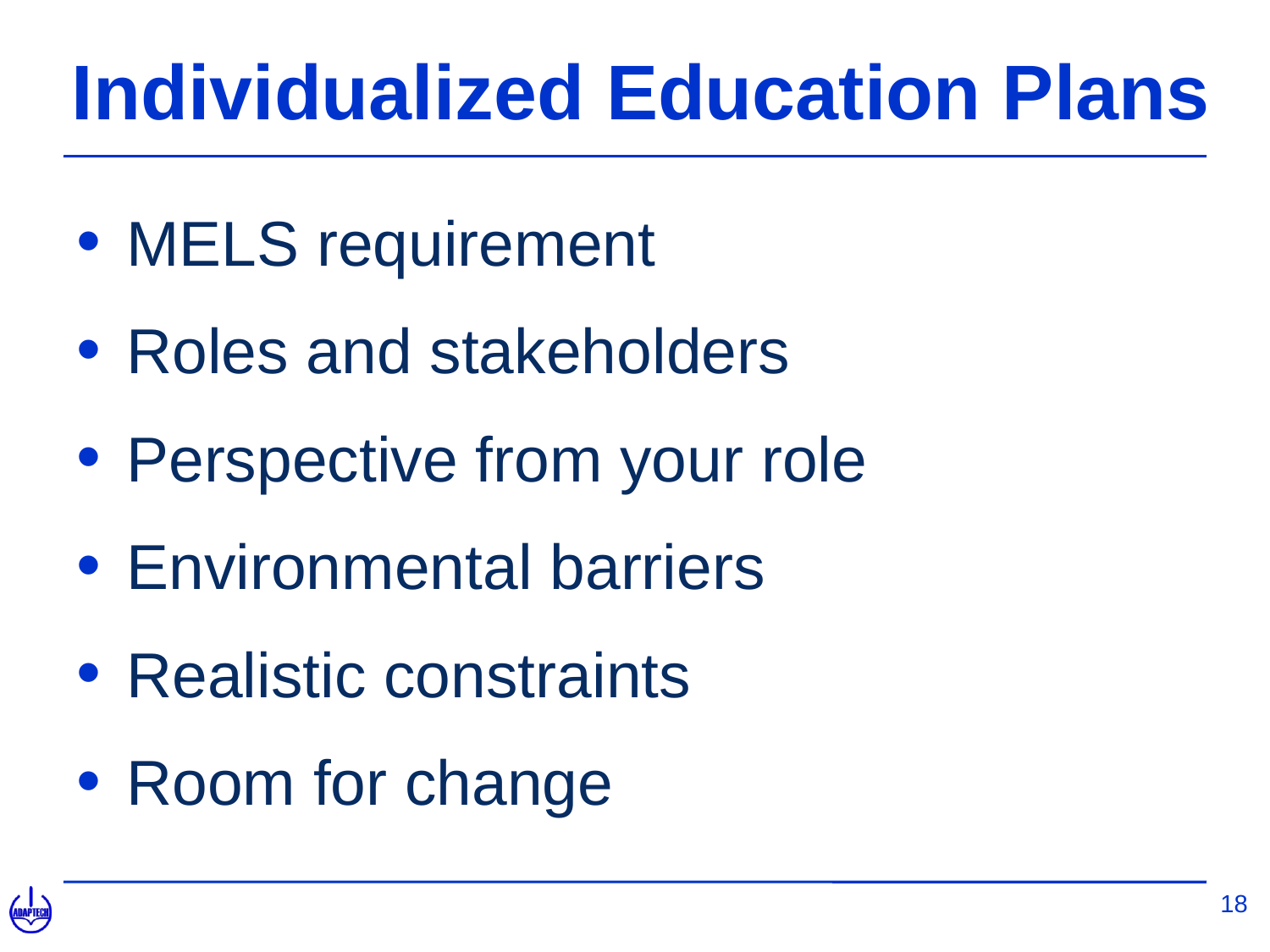

# Individualized Education Plans
MELS requirement
Roles and stakeholders
Perspective from your role
Environmental barriers
Realistic constraints
Room for change

18